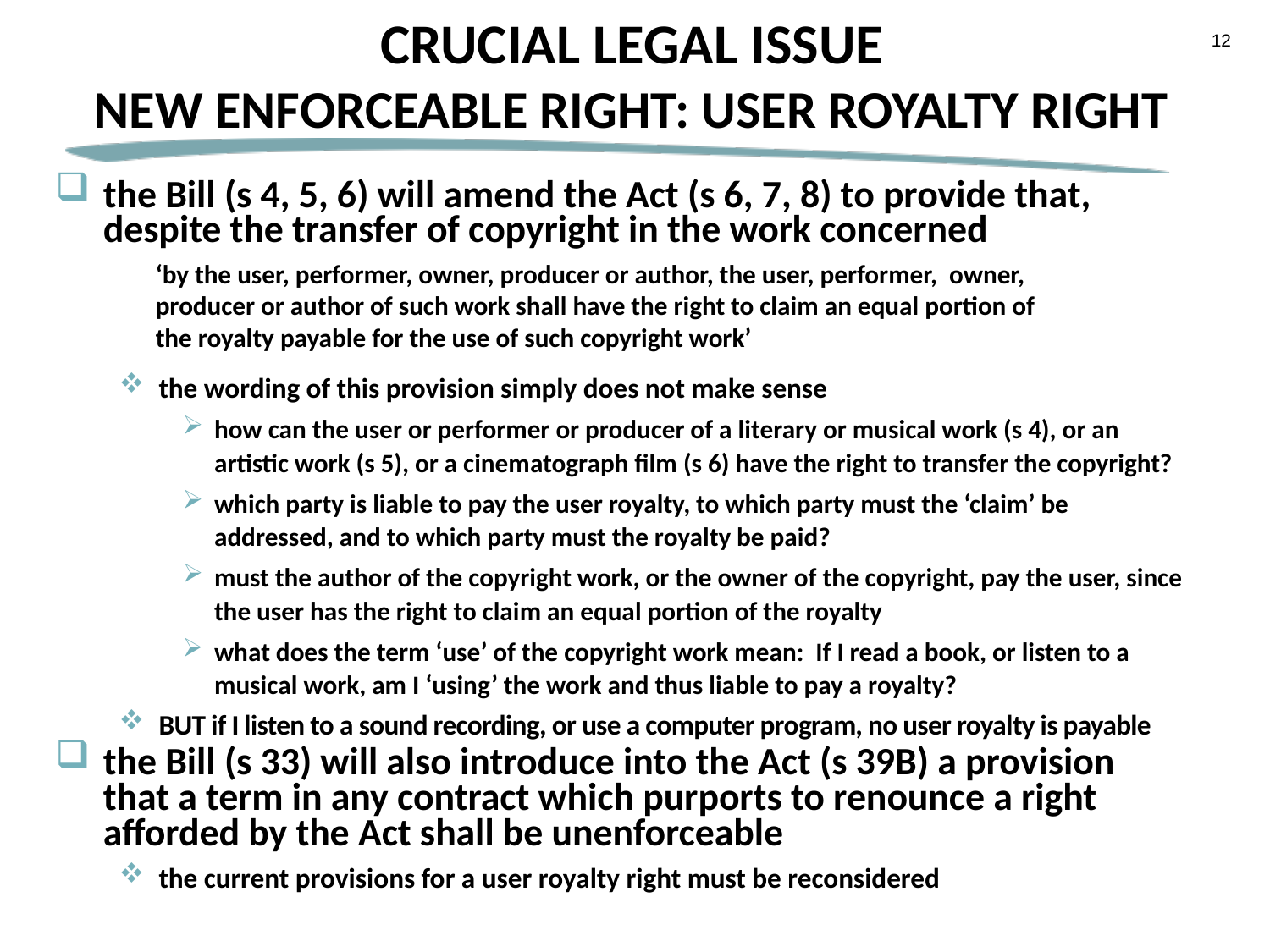

# CRUCIAL LEGAL ISSUE NEW ENFORCEABLE RIGHT: USER ROYALTY RIGHT
12
the Bill (s 4, 5, 6) will amend the Act (s 6, 7, 8) to provide that, despite the transfer of copyright in the work concerned
‘by the user, performer, owner, producer or author, the user, performer,  owner,             producer or author of such work shall have the right to claim an equal portion of                     the royalty payable for the use of such copyright work’
the wording of this provision simply does not make sense
how can the user or performer or producer of a literary or musical work (s 4), or an artistic work (s 5), or a cinematograph film (s 6) have the right to transfer the copyright?
which party is liable to pay the user royalty, to which party must the ‘claim’ be addressed, and to which party must the royalty be paid?
must the author of the copyright work, or the owner of the copyright, pay the user, since the user has the right to claim an equal portion of the royalty
what does the term ‘use’ of the copyright work mean:  If I read a book, or listen to a musical work, am I ‘using’ the work and thus liable to pay a royalty?
BUT if I listen to a sound recording, or use a computer program, no user royalty is payable
the Bill (s 33) will also introduce into the Act (s 39B) a provision that a term in any contract which purports to renounce a right afforded by the Act shall be unenforceable
the current provisions for a user royalty right must be reconsidered